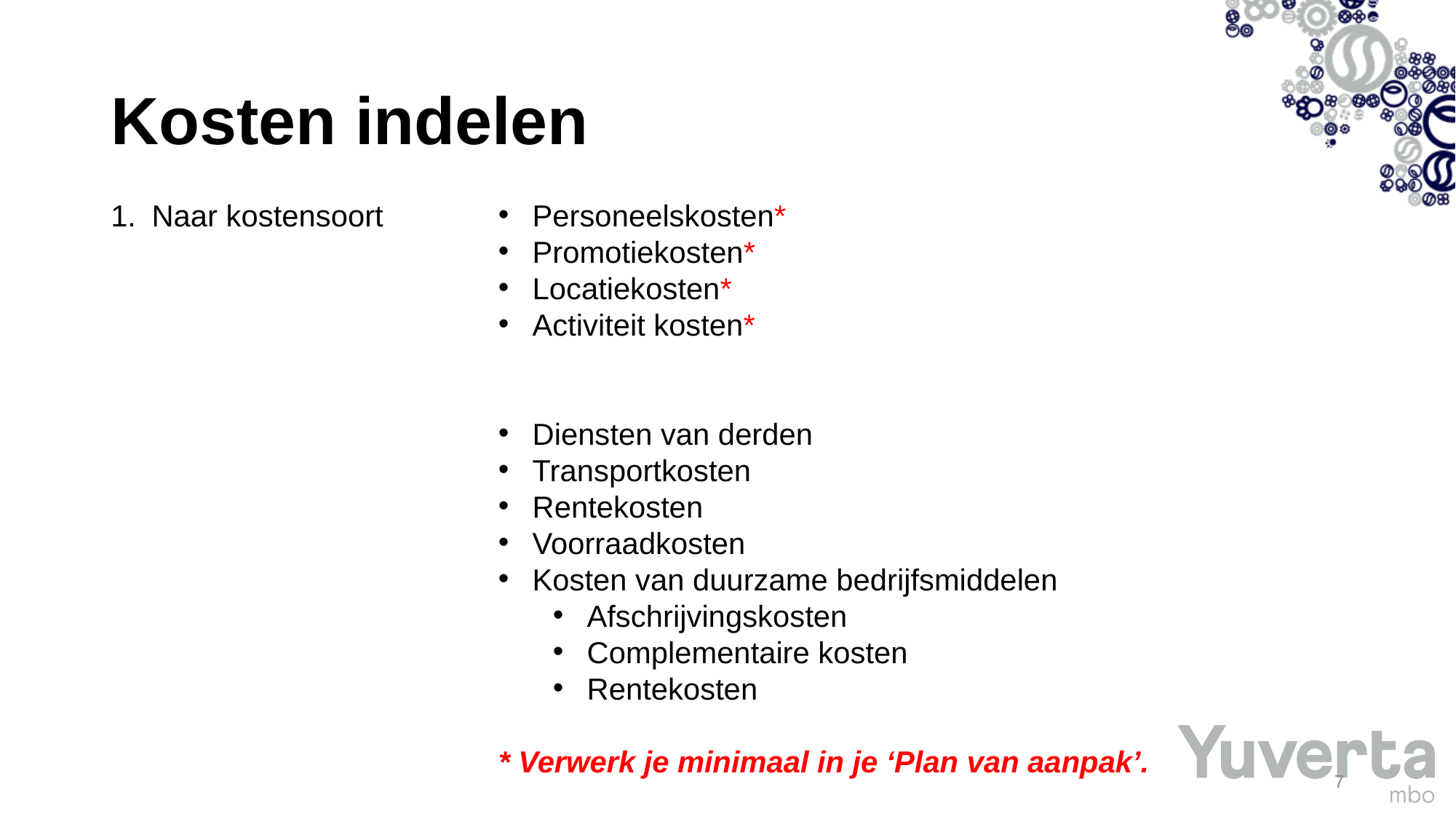

# Kosten indelen
Naar kostensoort

Personeelskosten*
Promotiekosten*
Locatiekosten*
Activiteit kosten*

Diensten van derden
Transportkosten
Rentekosten
Voorraadkosten
Kosten van duurzame bedrijfsmiddelen
Afschrijvingskosten
Complementaire kosten
Rentekosten

* Verwerk je minimaal in je ‘Plan van aanpak’.
7